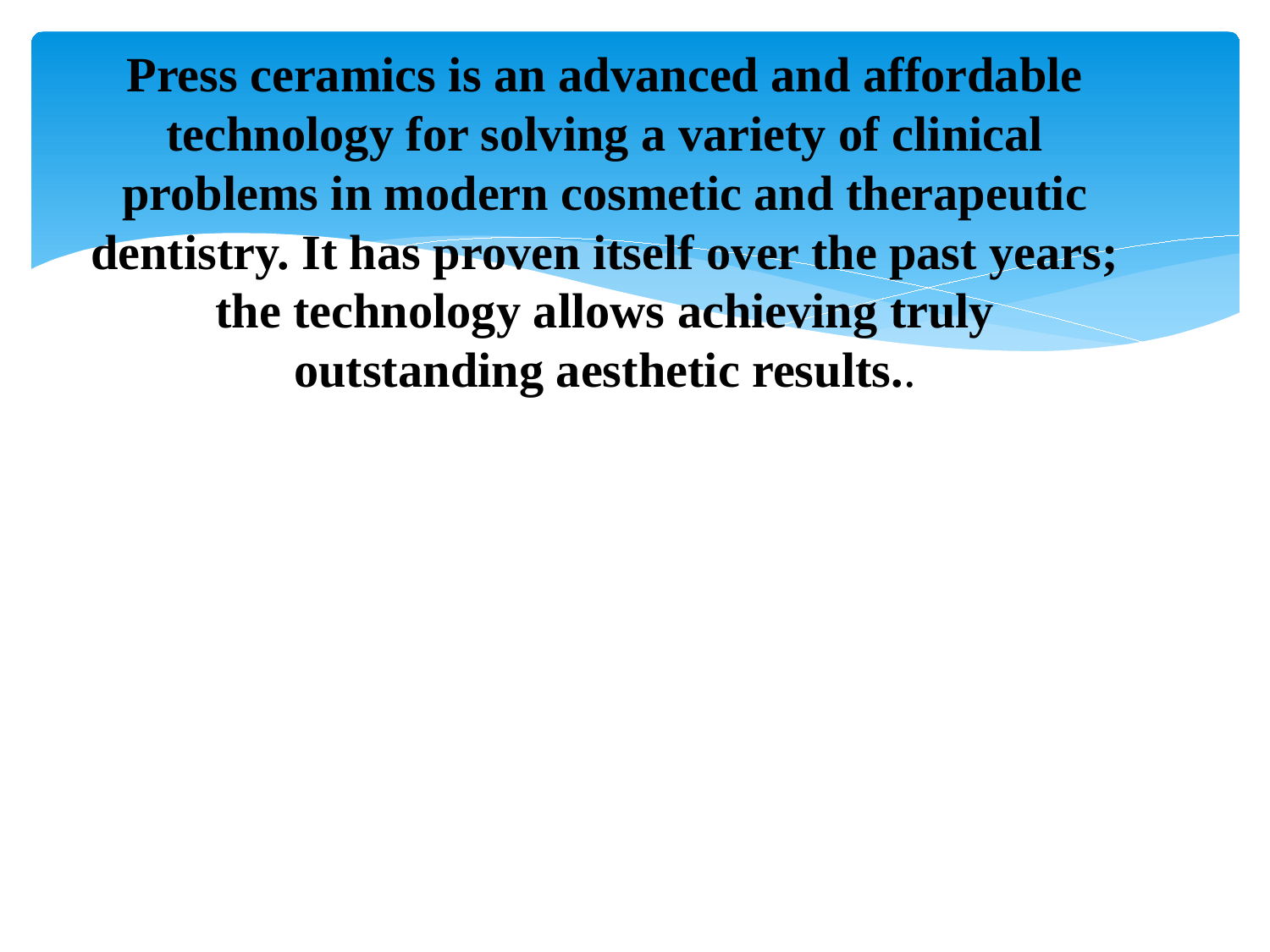

Press ceramics is an advanced and affordable technology for solving a variety of clinical problems in modern cosmetic and therapeutic dentistry. It has proven itself over the past years; the technology allows achieving truly outstanding aesthetic results..